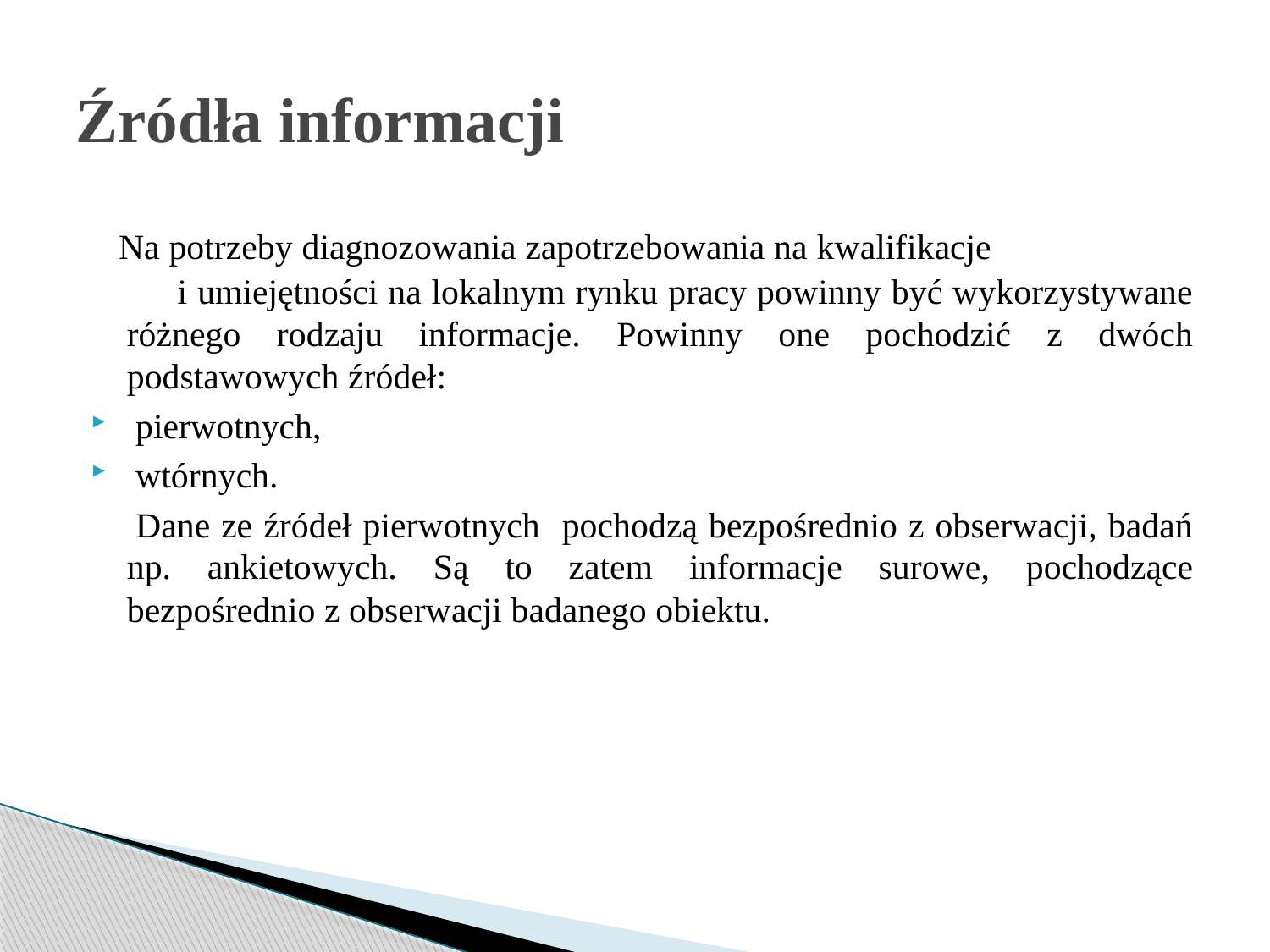

# Źródła informacji
  Na potrzeby diagnozowania zapotrzebowania na kwalifikacje                            i umiejętności na lokalnym rynku pracy powinny być wykorzystywane różnego rodzaju informacje. Powinny one pochodzić z dwóch podstawowych źródeł:
 pierwotnych,
 wtórnych.
    Dane ze źródeł pierwotnych  pochodzą bezpośrednio z obserwacji, badań np. ankietowych. Są to zatem informacje surowe, pochodzące bezpośrednio z obserwacji badanego obiektu.